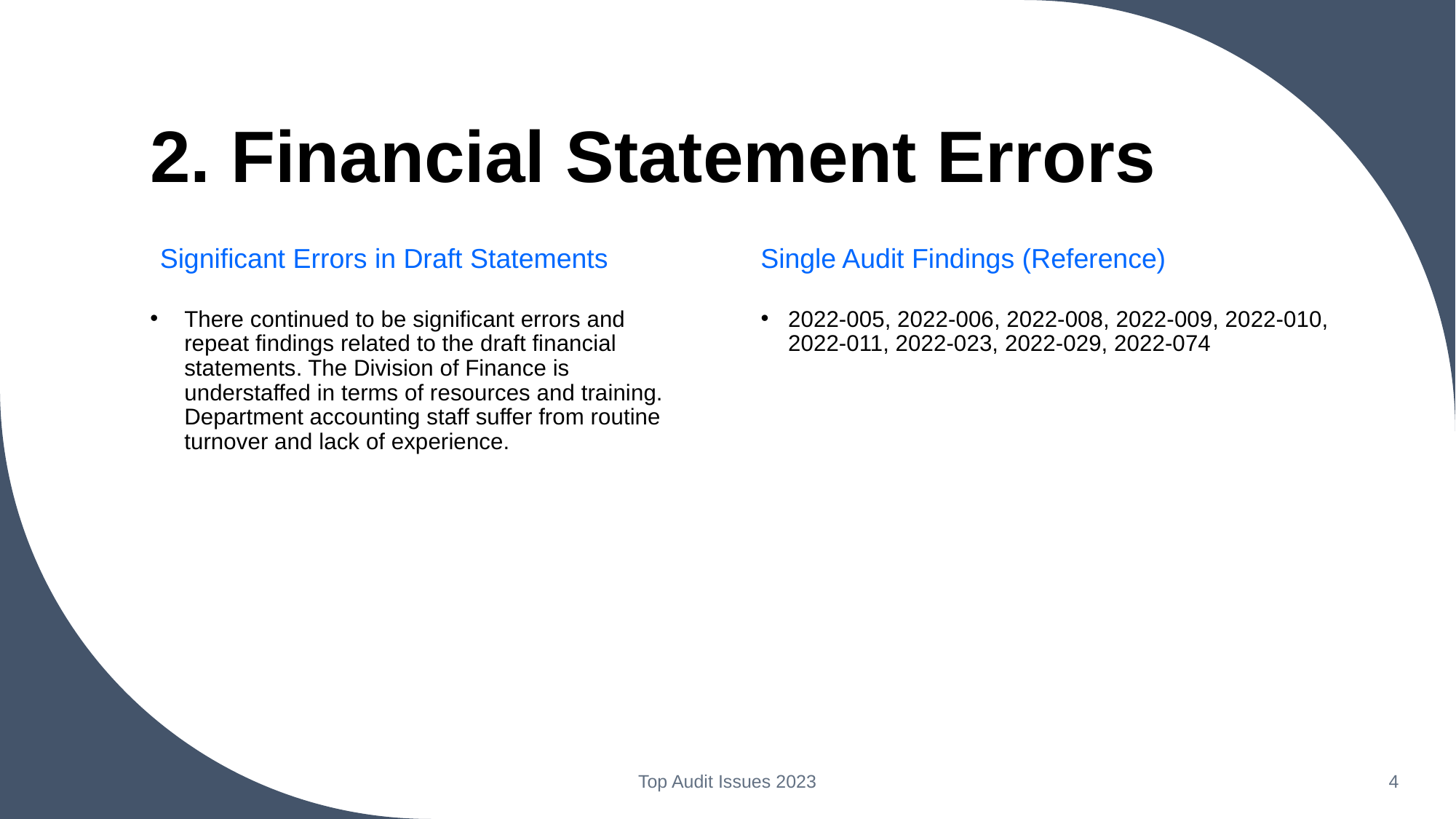

# 2. Financial Statement Errors
Significant Errors in Draft Statements
Single Audit Findings (Reference)
There continued to be significant errors and repeat findings related to the draft financial statements. The Division of Finance is understaffed in terms of resources and training. Department accounting staff suffer from routine turnover and lack of experience.

2022-005, 2022-006, 2022-008, 2022-009, 2022-010, 2022-011, 2022-023, 2022-029, 2022-074
Top Audit Issues 2023
4